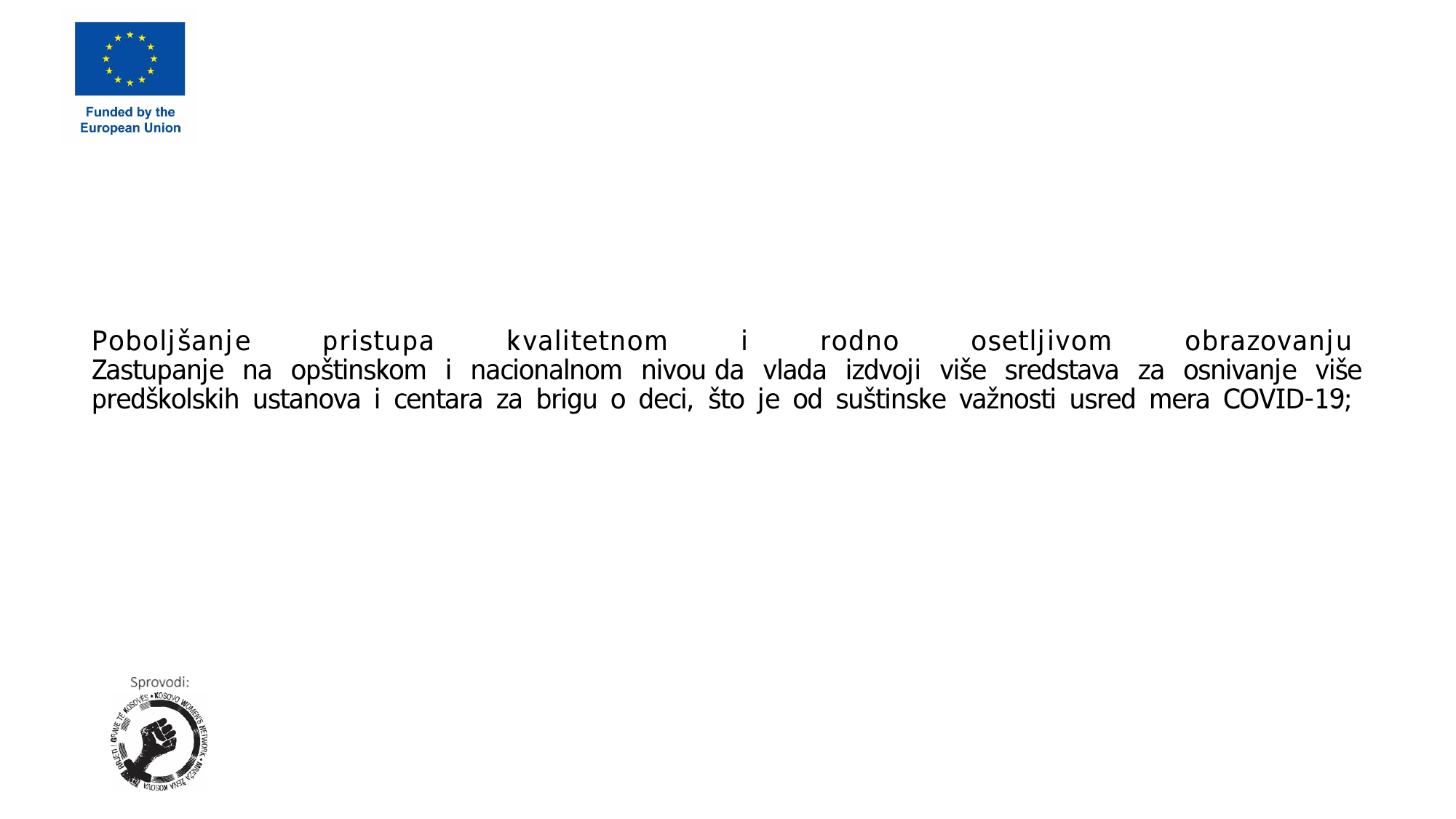

# Poboljšanje pristupa kvalitetnom i rodno osetljivom obrazovanju  Zastupanje na opštinskom i nacionalnom nivou da vlada izdvoji više sredstava za osnivanje više predškolskih ustanova i centara za brigu o deci, što je od suštinske važnosti usred mera COVID-19;